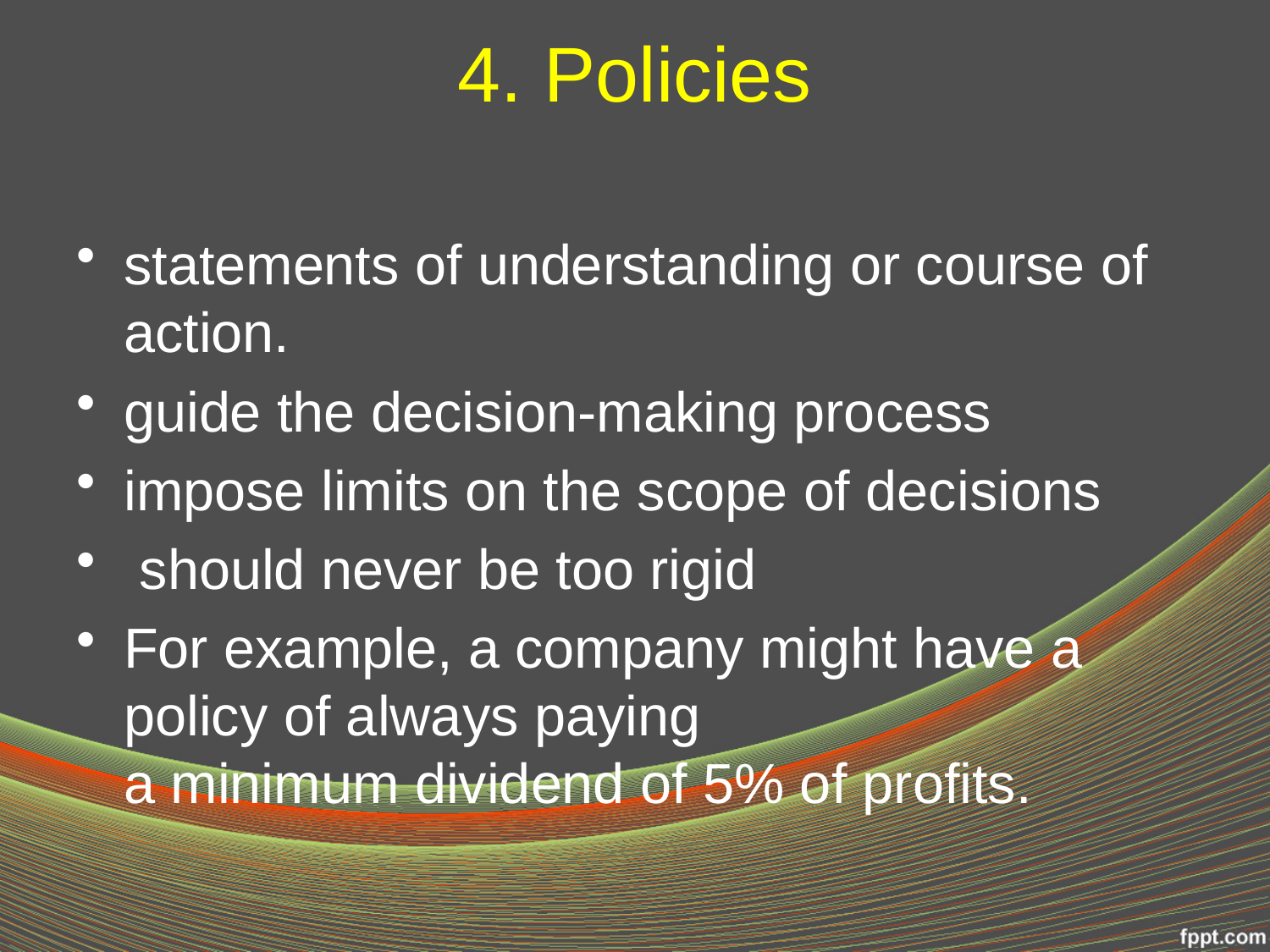

# 4. Policies
statements of understanding or course of action.
guide the decision-making process
impose limits on the scope of decisions
 should never be too rigid
For example, a company might have a policy of always paying a minimum dividend of 5% of profits.